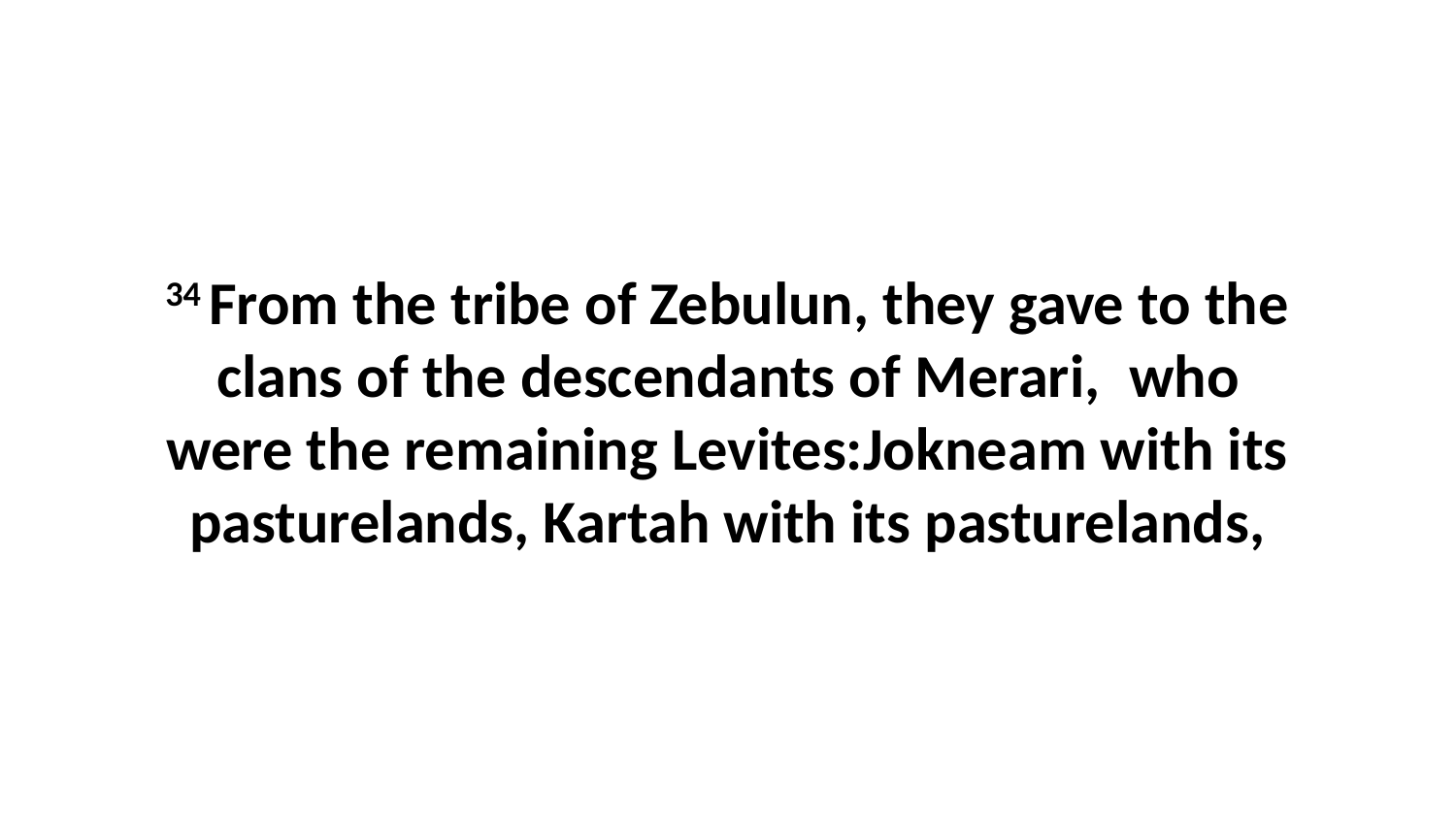

34 From the tribe of Zebulun, they gave to the clans of the descendants of Merari,  who were the remaining Levites:Jokneam with its pasturelands, Kartah with its pasturelands,